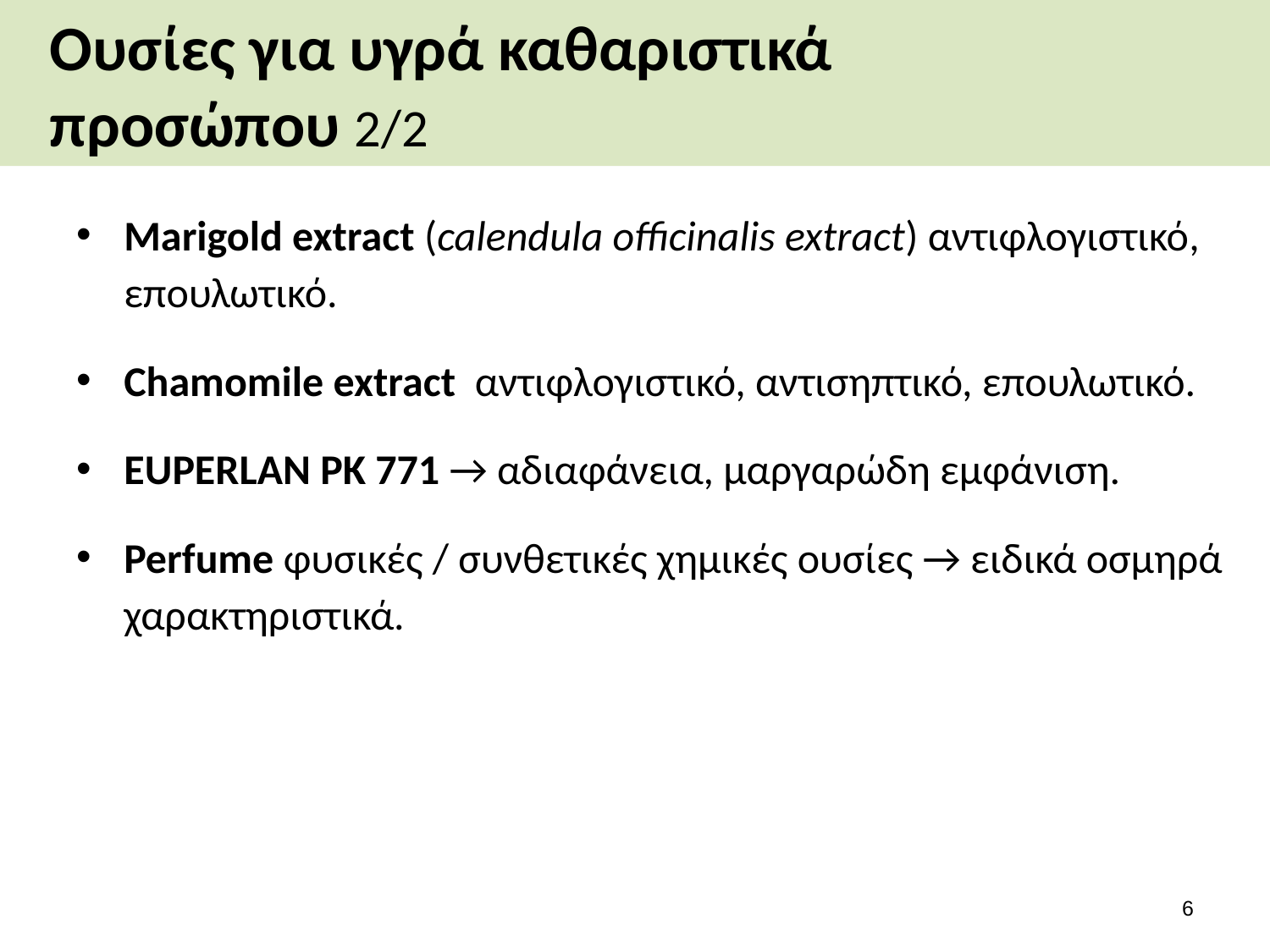

# Ουσίες για υγρά καθαριστικά προσώπου 2/2
Marigold extract (calendula officinalis extract) αντιφλογιστικό, επουλωτικό.
Chamomile extract  αντιφλογιστικό, αντισηπτικό, επουλωτικό.
EUPERLAN PK 771 → αδιαφάνεια, μαργαρώδη εμφάνιση.
Perfume φυσικές / συνθετικές χημικές ουσίες → ειδικά οσμηρά χαρακτηριστικά.
6